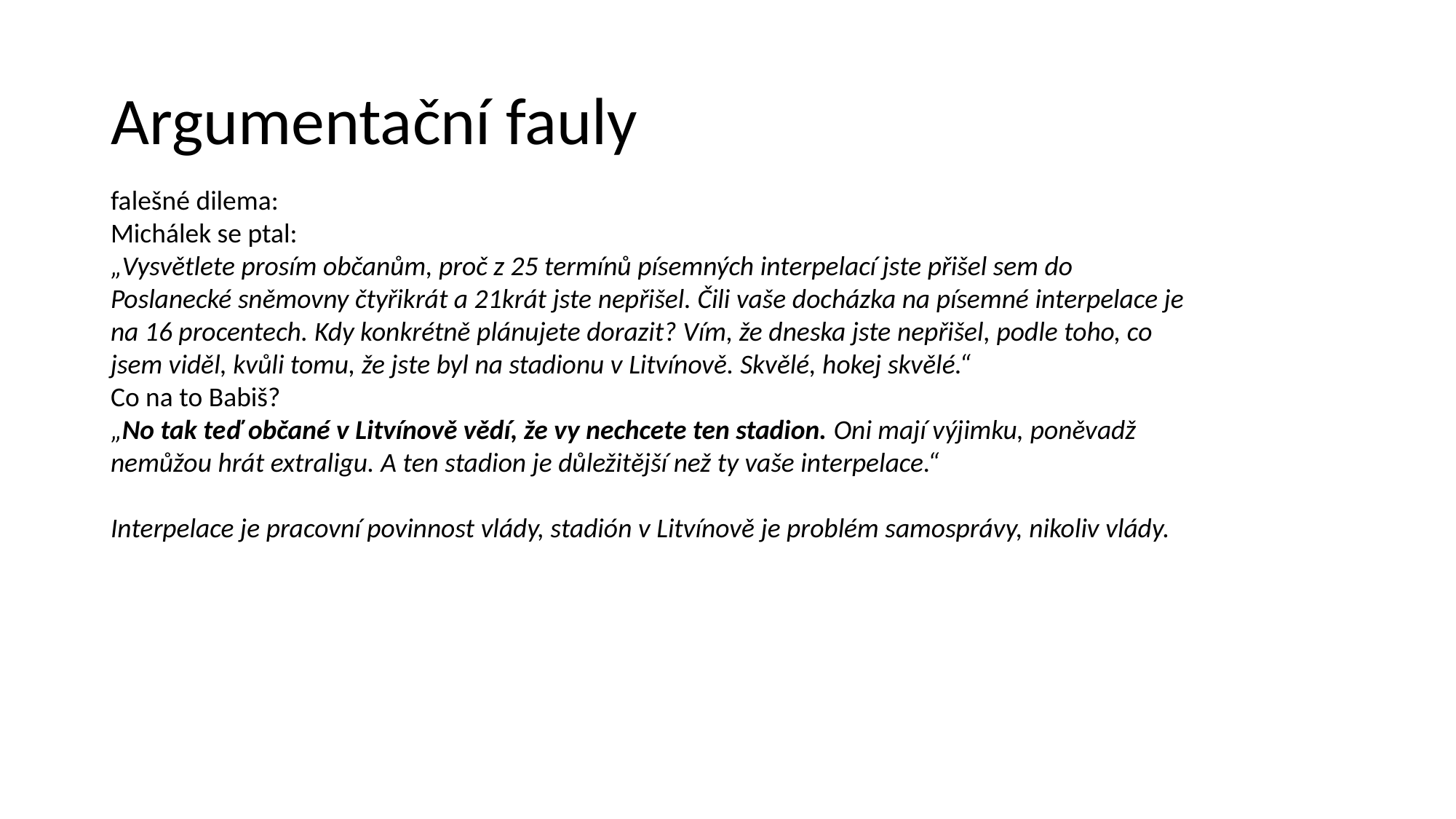

# Argumentační fauly
falešné dilema:
Michálek se ptal:
„Vysvětlete prosím občanům, proč z 25 termínů písemných interpelací jste přišel sem do Poslanecké sněmovny čtyřikrát a 21krát jste nepřišel. Čili vaše docházka na písemné interpelace je na 16 procentech. Kdy konkrétně plánujete dorazit? Vím, že dneska jste nepřišel, podle toho, co jsem viděl, kvůli tomu, že jste byl na stadionu v Litvínově. Skvělé, hokej skvělé.“
Co na to Babiš?
„No tak teď občané v Litvínově vědí, že vy nechcete ten stadion. Oni mají výjimku, poněvadž nemůžou hrát extraligu. A ten stadion je důležitější než ty vaše interpelace.“

Interpelace je pracovní povinnost vlády, stadión v Litvínově je problém samosprávy, nikoliv vlády.